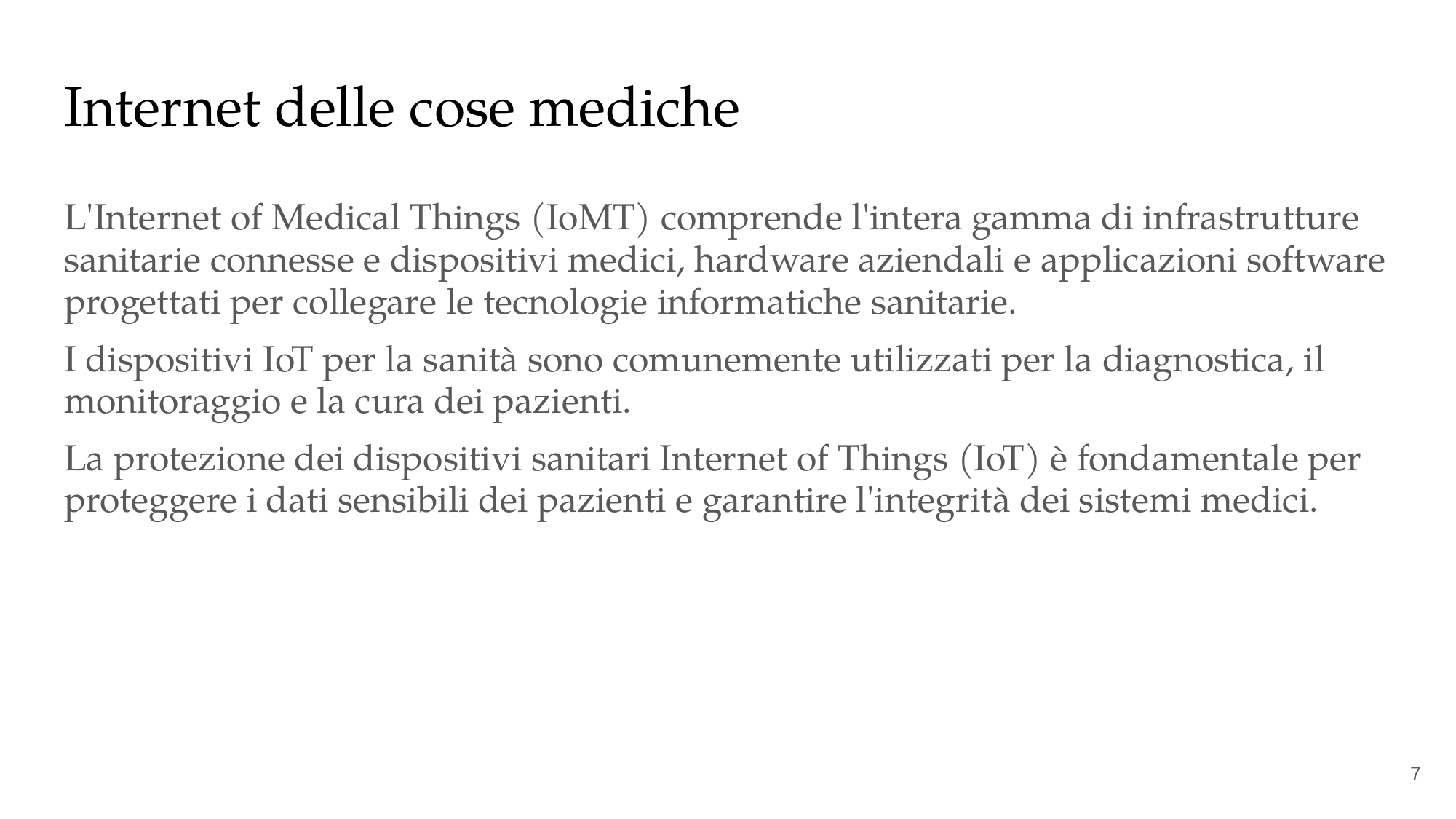

# Internet delle cose mediche
L'Internet of Medical Things (IoMT) comprende l'intera gamma di infrastrutture sanitarie connesse e dispositivi medici, hardware aziendali e applicazioni software progettati per collegare le tecnologie informatiche sanitarie.
I dispositivi IoT per la sanità sono comunemente utilizzati per la diagnostica, il monitoraggio e la cura dei pazienti.
La protezione dei dispositivi sanitari Internet of Things (IoT) è fondamentale per proteggere i dati sensibili dei pazienti e garantire l'integrità dei sistemi medici.
7